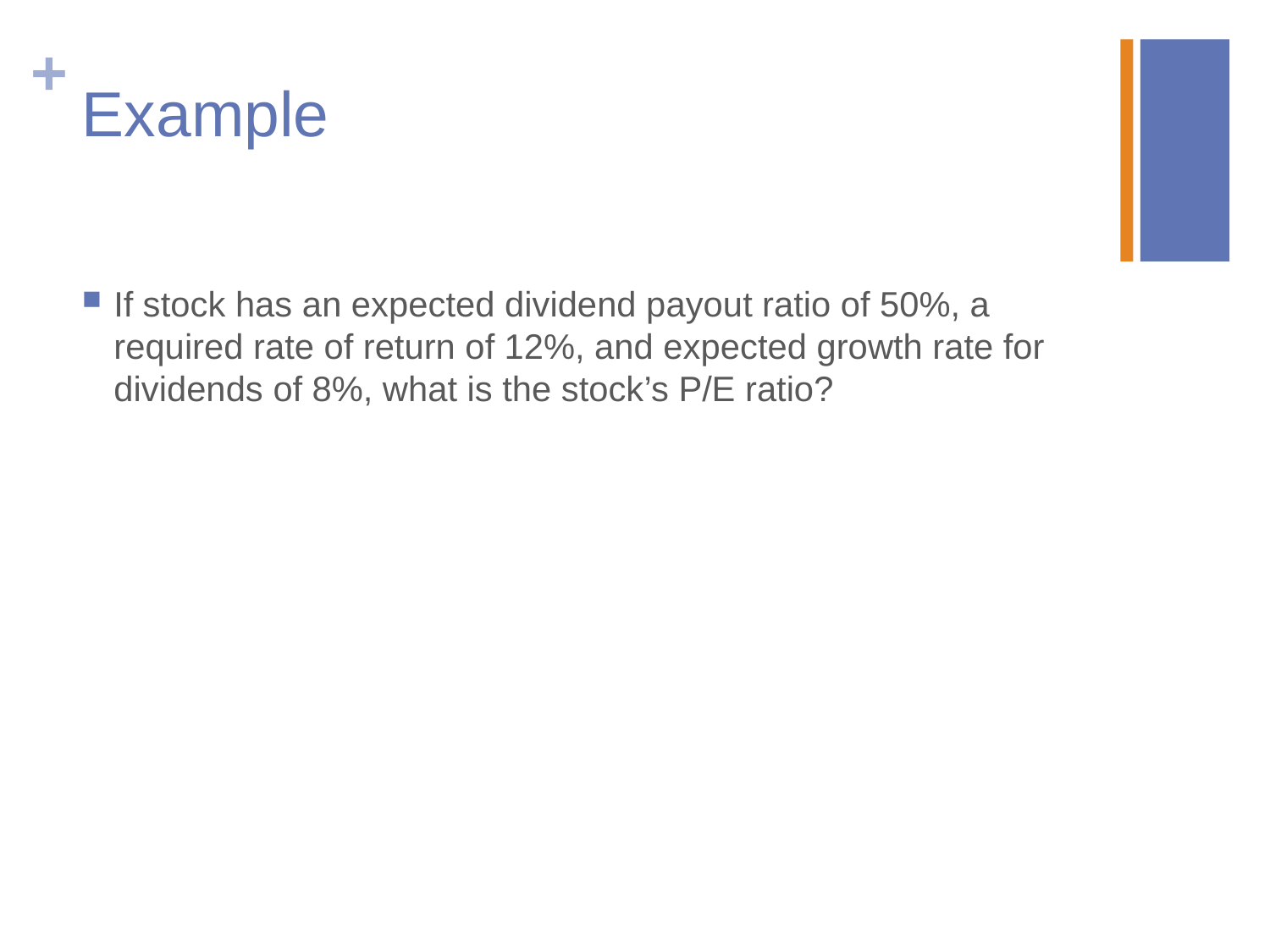

# Example
If stock has an expected dividend payout ratio of 50%, a required rate of return of 12%, and expected growth rate for dividends of 8%, what is the stock’s P/E ratio?